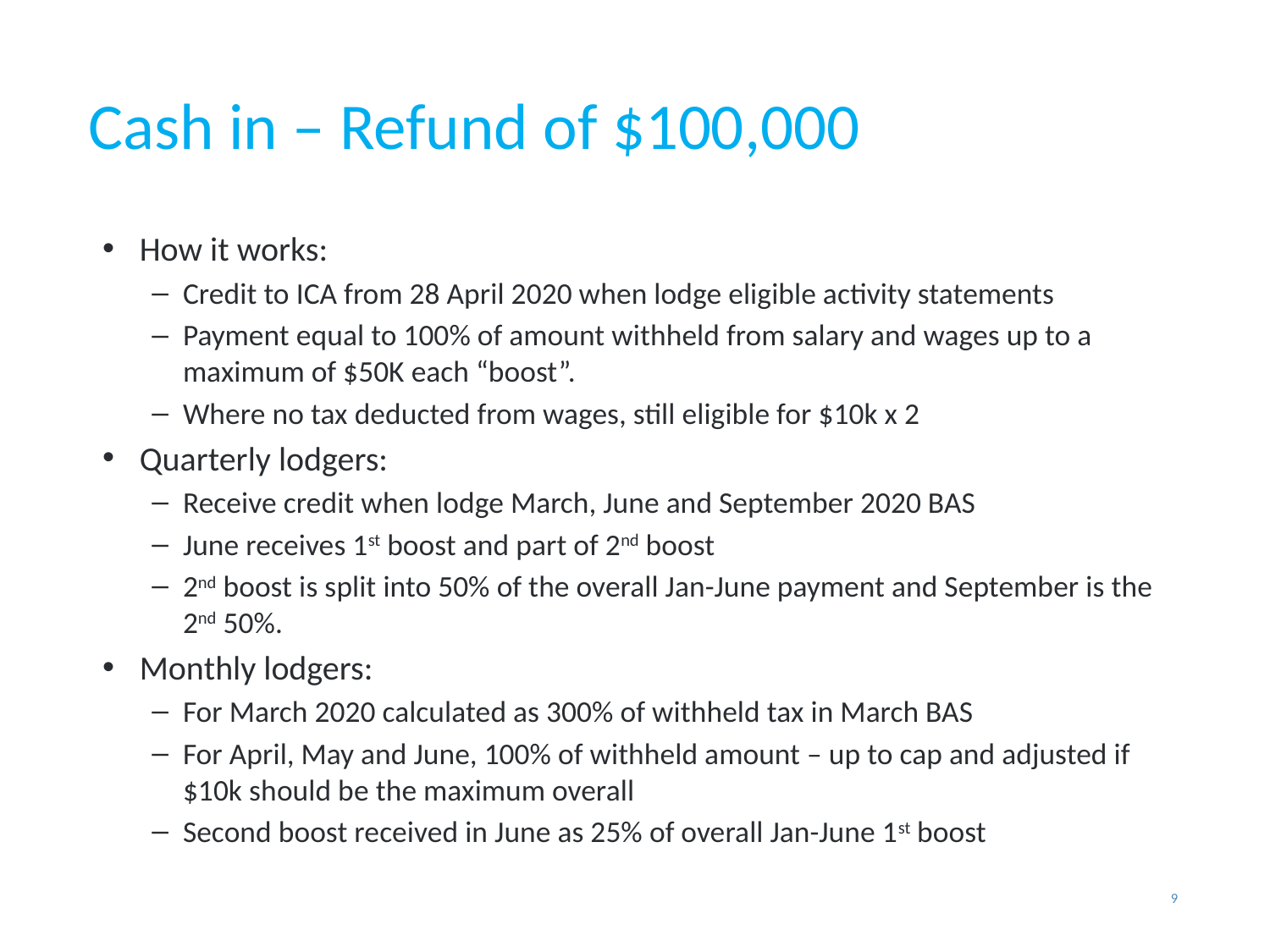

# Cash in – Refund of $100,000
How it works:
Credit to ICA from 28 April 2020 when lodge eligible activity statements
Payment equal to 100% of amount withheld from salary and wages up to a maximum of $50K each “boost”.
Where no tax deducted from wages, still eligible for $10k x 2
Quarterly lodgers:
Receive credit when lodge March, June and September 2020 BAS
June receives 1st boost and part of 2nd boost
2nd boost is split into 50% of the overall Jan-June payment and September is the 2nd 50%.
Monthly lodgers:
For March 2020 calculated as 300% of withheld tax in March BAS
For April, May and June, 100% of withheld amount – up to cap and adjusted if $10k should be the maximum overall
Second boost received in June as 25% of overall Jan-June 1st boost